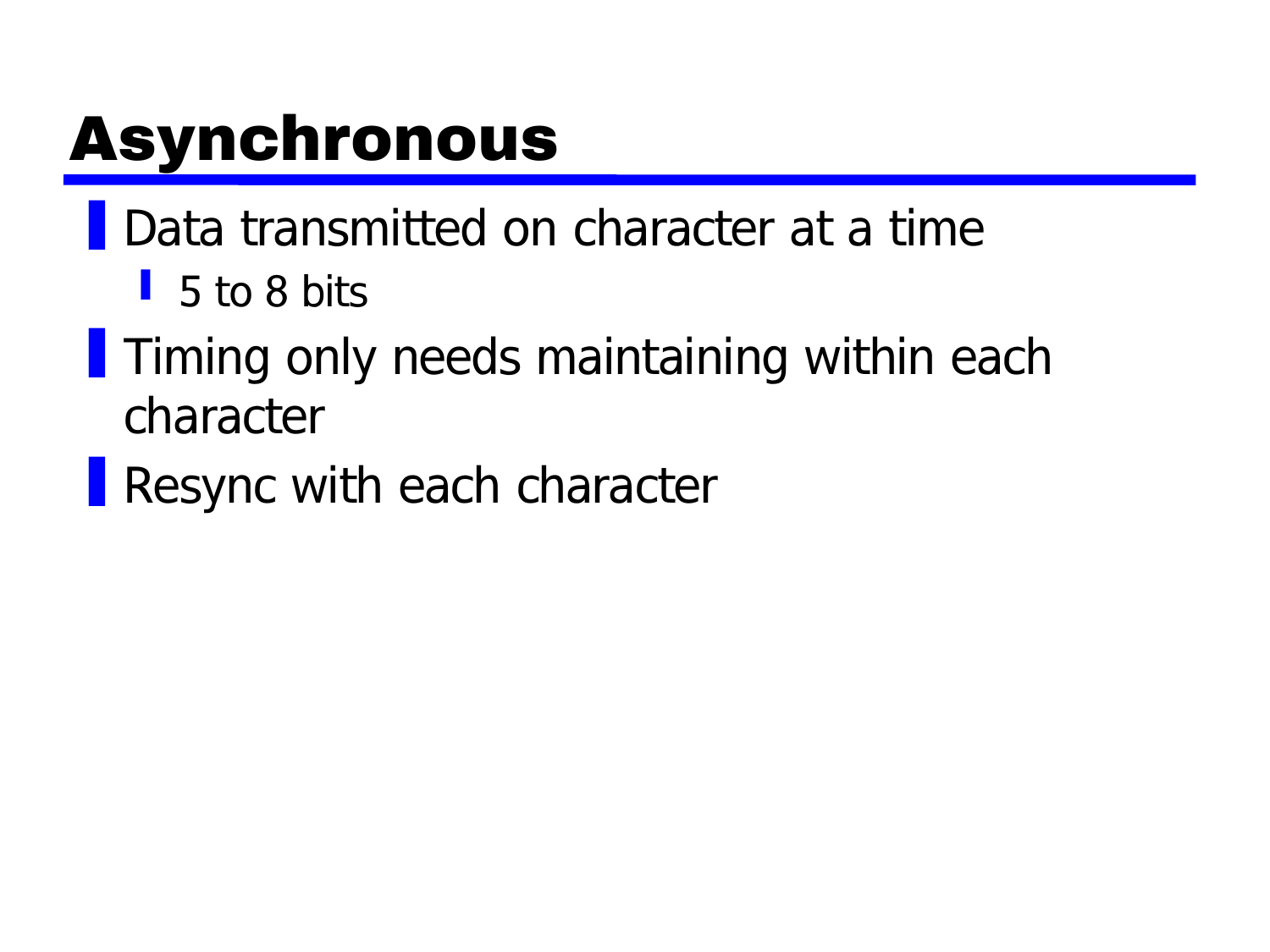

# Asynchronous
Data transmitted on character at a time
5 to 8 bits
Timing only needs maintaining within each character
Resync with each character